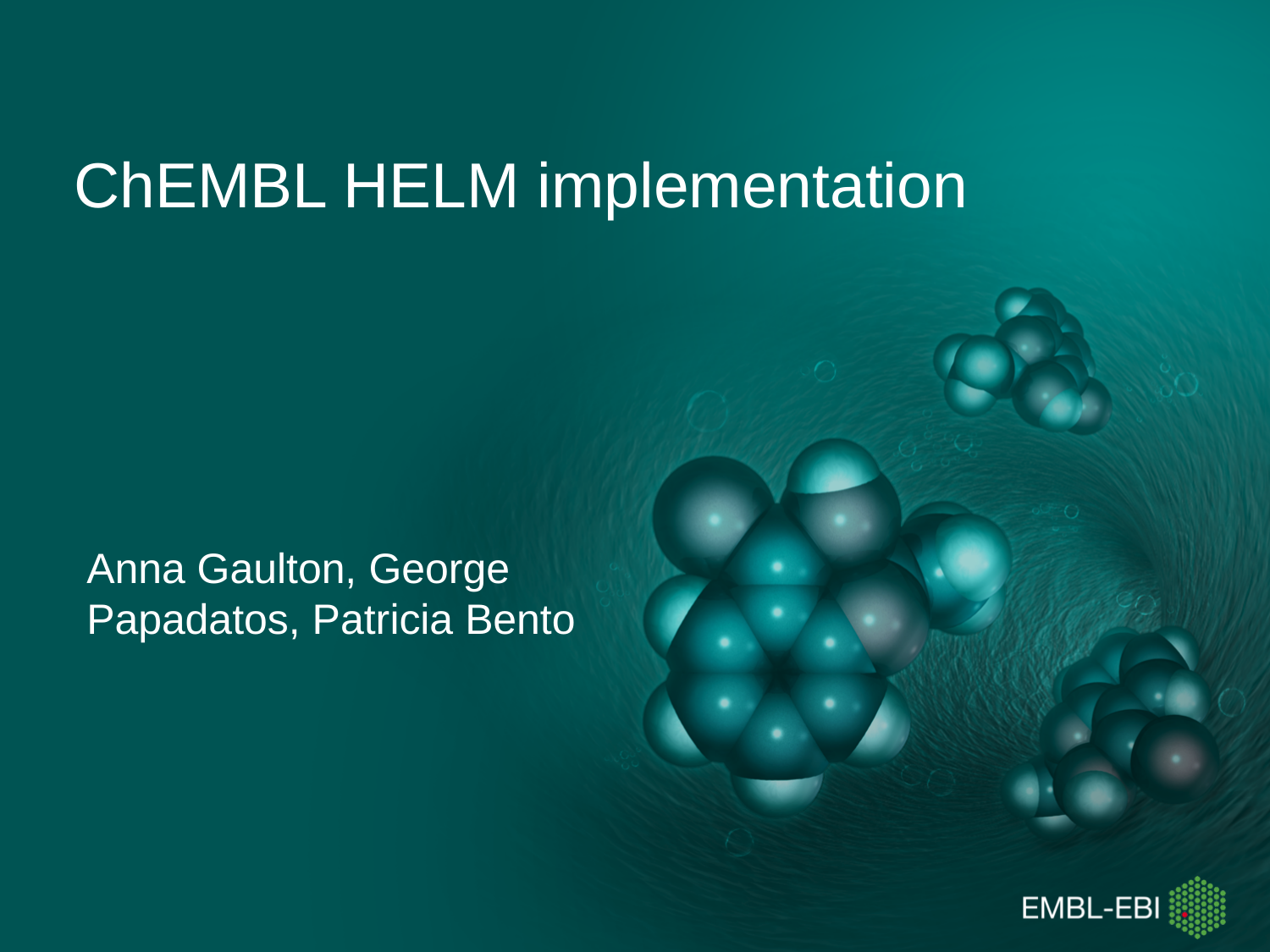

# ChEMBL HELM implementation
Anna Gaulton, George Papadatos, Patricia Bento